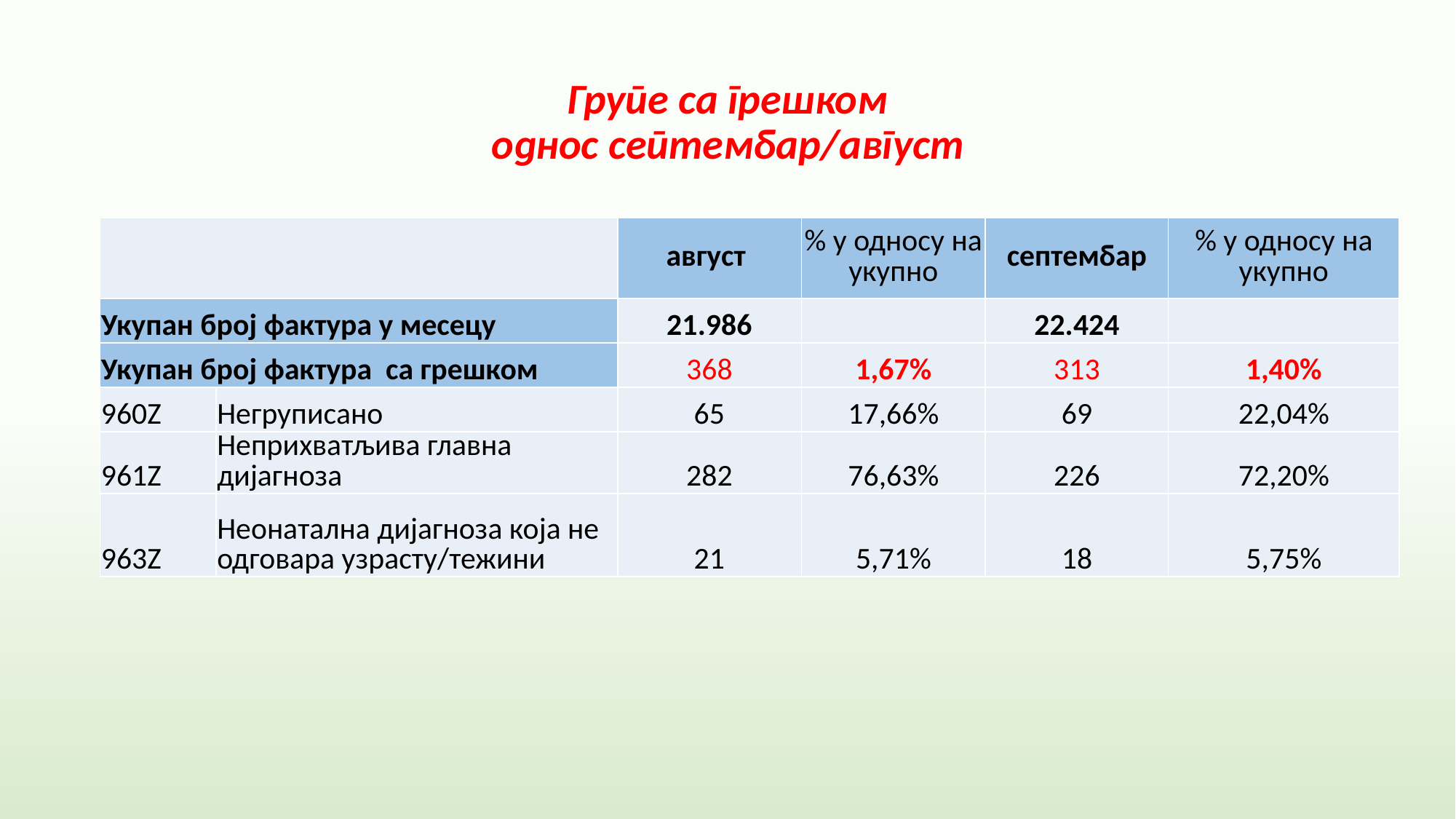

# Групе са грешком однос септембар/август
|  |  | август | % у односу на укупно | септембар | % у односу на укупно |
| --- | --- | --- | --- | --- | --- |
| Укупан број фактура у месецу |  | 21.986 |  | 22.424 |  |
| Укупан број фактура са грешком |  | 368 | 1,67% | 313 | 1,40% |
| 960Z | Негруписано | 65 | 17,66% | 69 | 22,04% |
| 961Z | Неприхватљива главна дијагноза | 282 | 76,63% | 226 | 72,20% |
| 963Z | Неонатална дијагноза која не одговара узрасту/тежини | 21 | 5,71% | 18 | 5,75% |